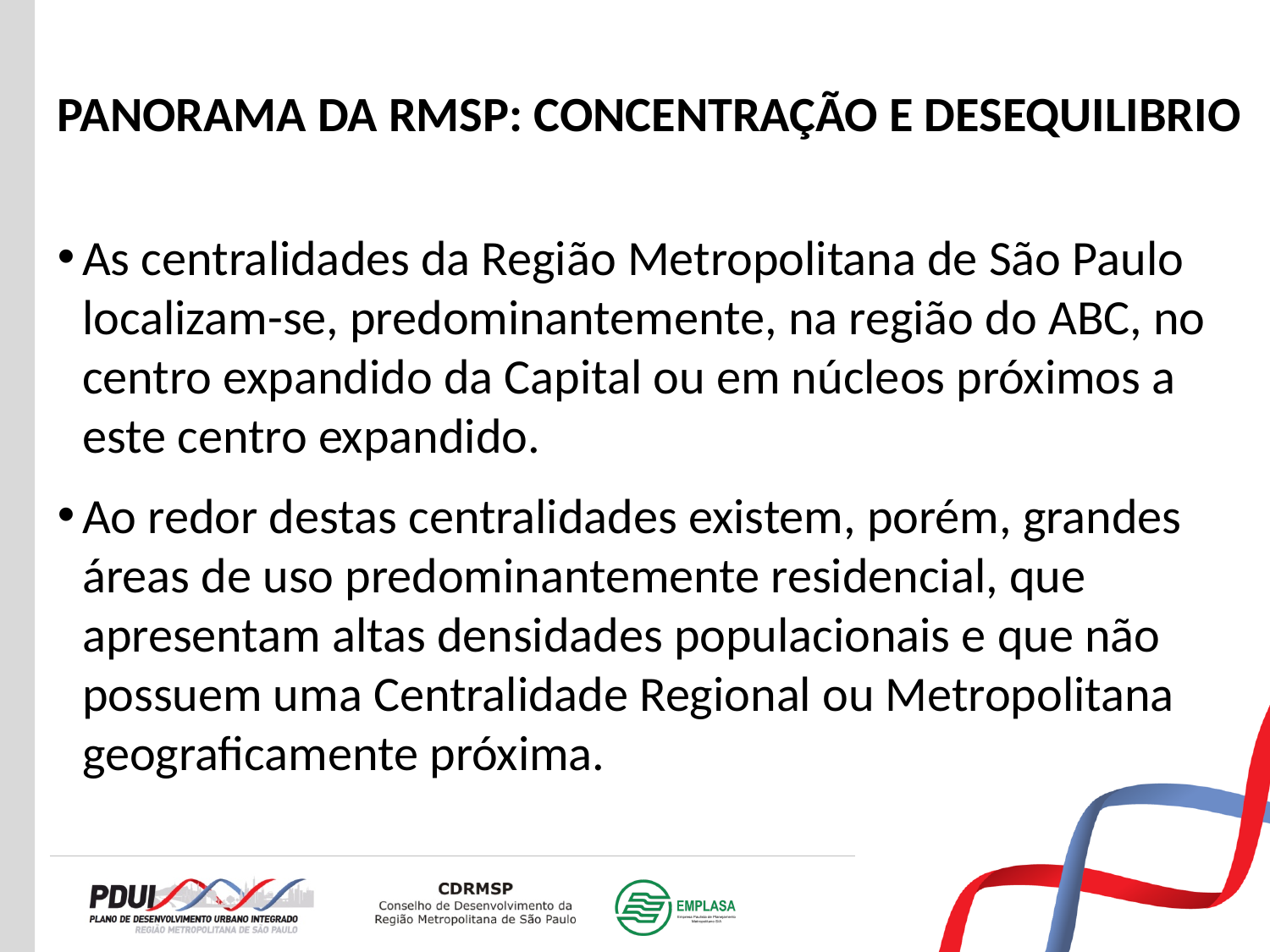

PANORAMA DA RMSP: CONCENTRAÇÃO E DESEQUILIBRIO

As centralidades da Região Metropolitana de São Paulo localizam-se, predominantemente, na região do ABC, no centro expandido da Capital ou em núcleos próximos a este centro expandido.

Ao redor destas centralidades existem, porém, grandes áreas de uso predominantemente residencial, que apresentam altas densidades populacionais e que não possuem uma Centralidade Regional ou Metropolitana geograficamente próxima.